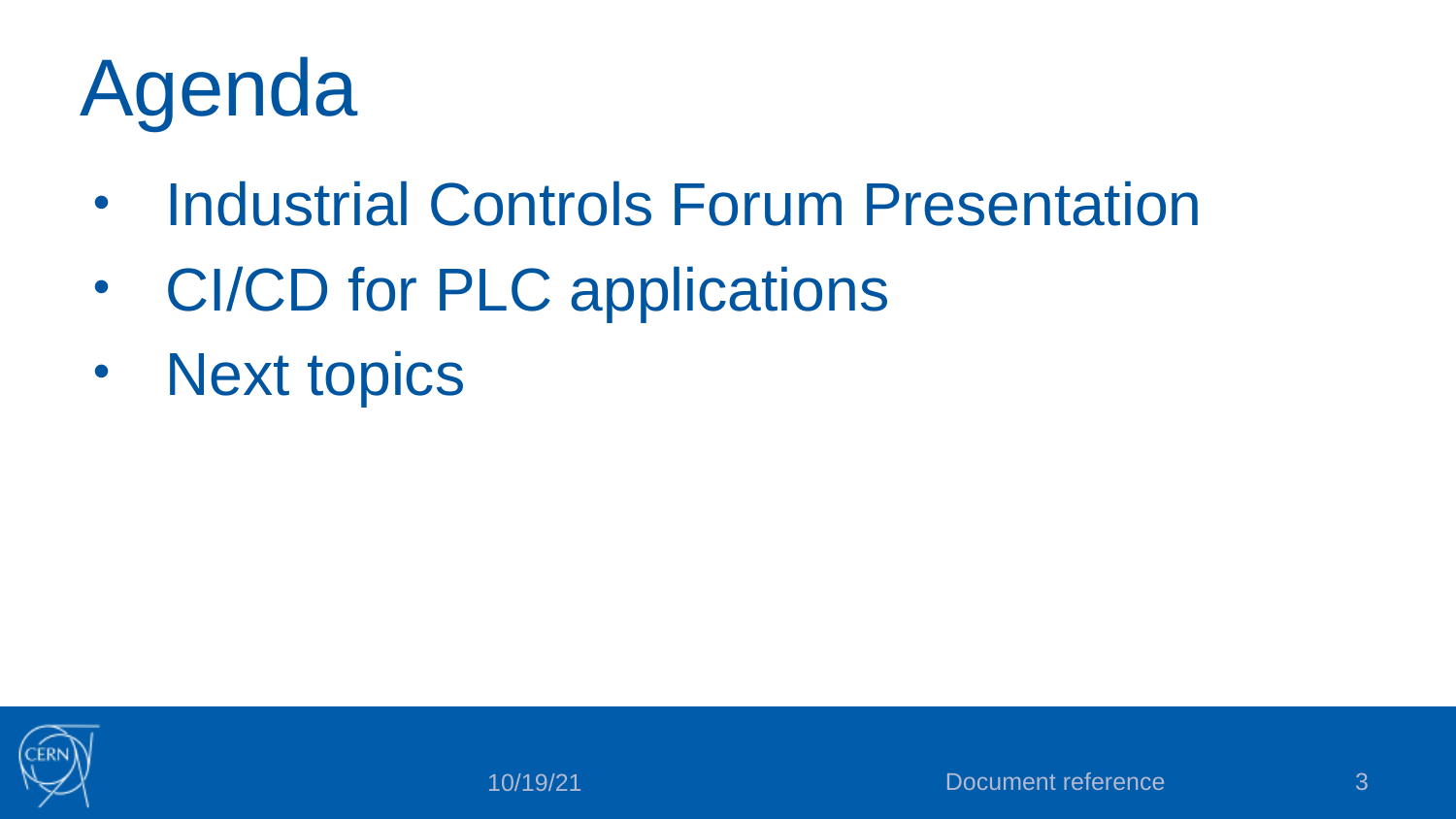

# Agenda
Industrial Controls Forum Presentation
CI/CD for PLC applications
Next topics
Document reference
3
10/19/21